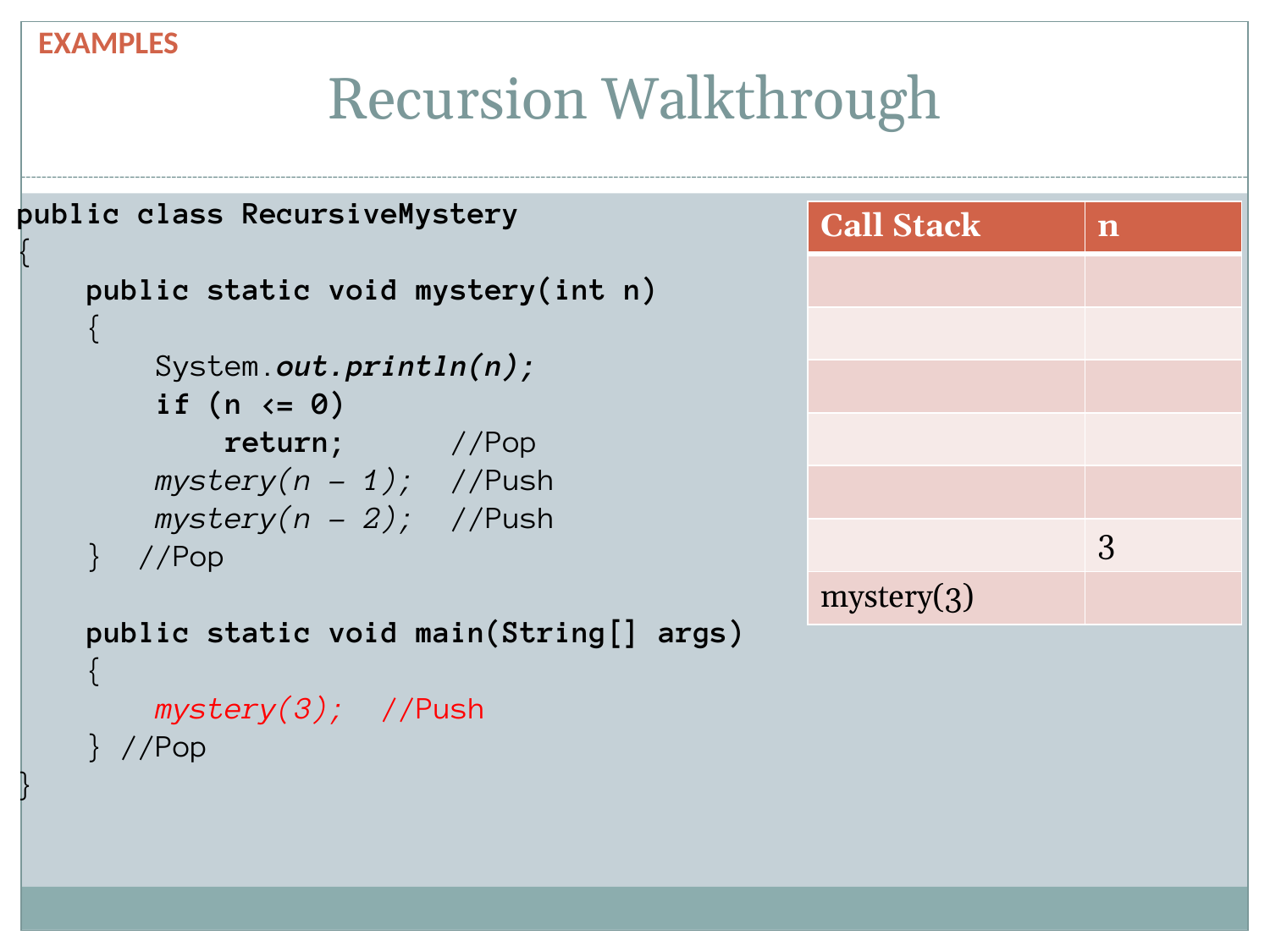

examples
# Recursion Walkthrough
public class RecursiveMystery
{
    public static void mystery(int n)
    {
        System.out.println(n);
        if (n <= 0)
            return;      //Pop
        mystery(n - 1);  //Push
        mystery(n - 2);  //Push
    }  //Pop

    public static void main(String[] args)
    {
        mystery(3);  //Push
    } //Pop
}

| Call Stack | n |
| --- | --- |
|  |  |
|  |  |
|  |  |
|  |  |
|  |  |
|  | 3 |
| mystery(3) |  |